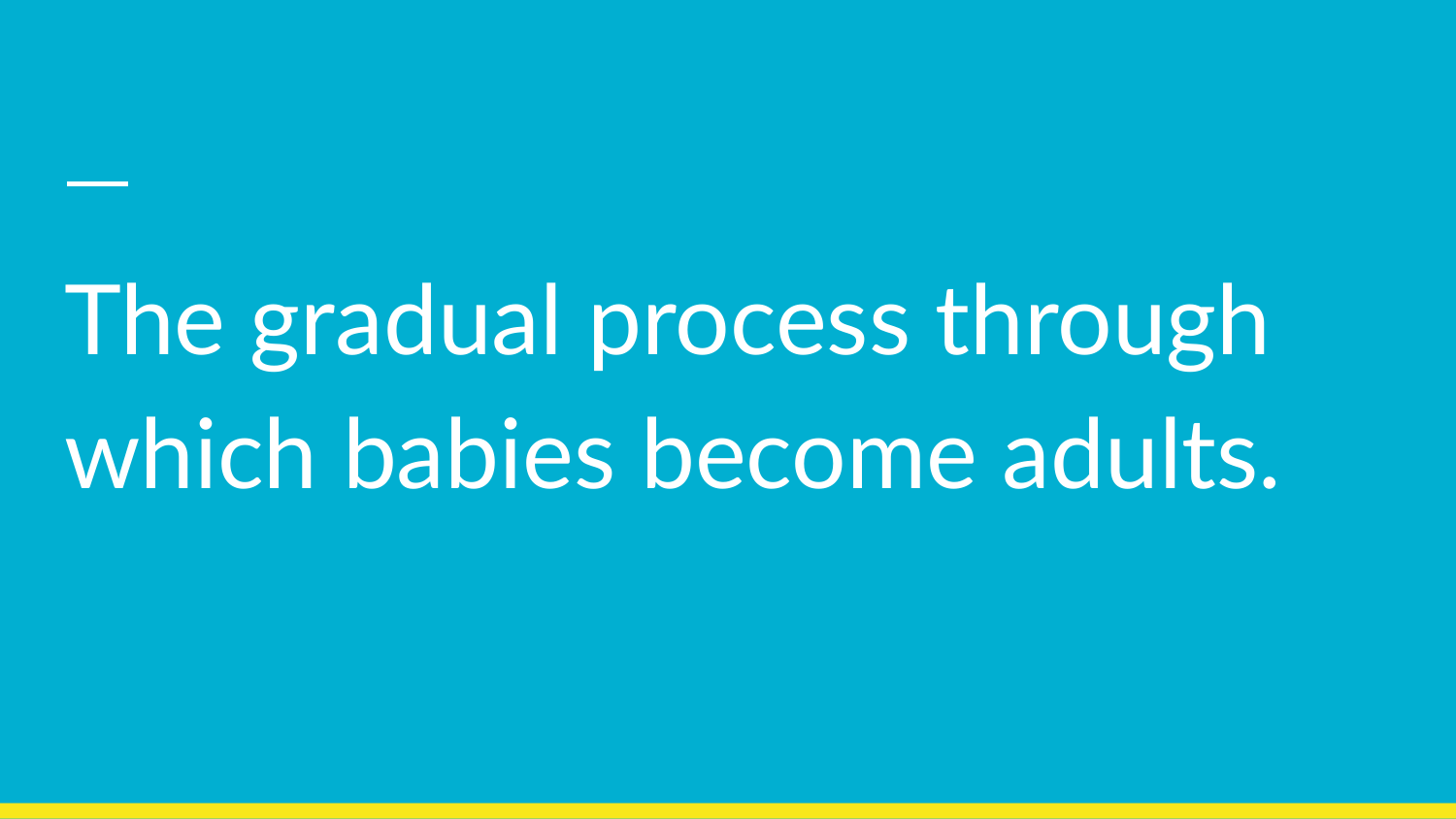

#
The gradual process through which babies become adults.